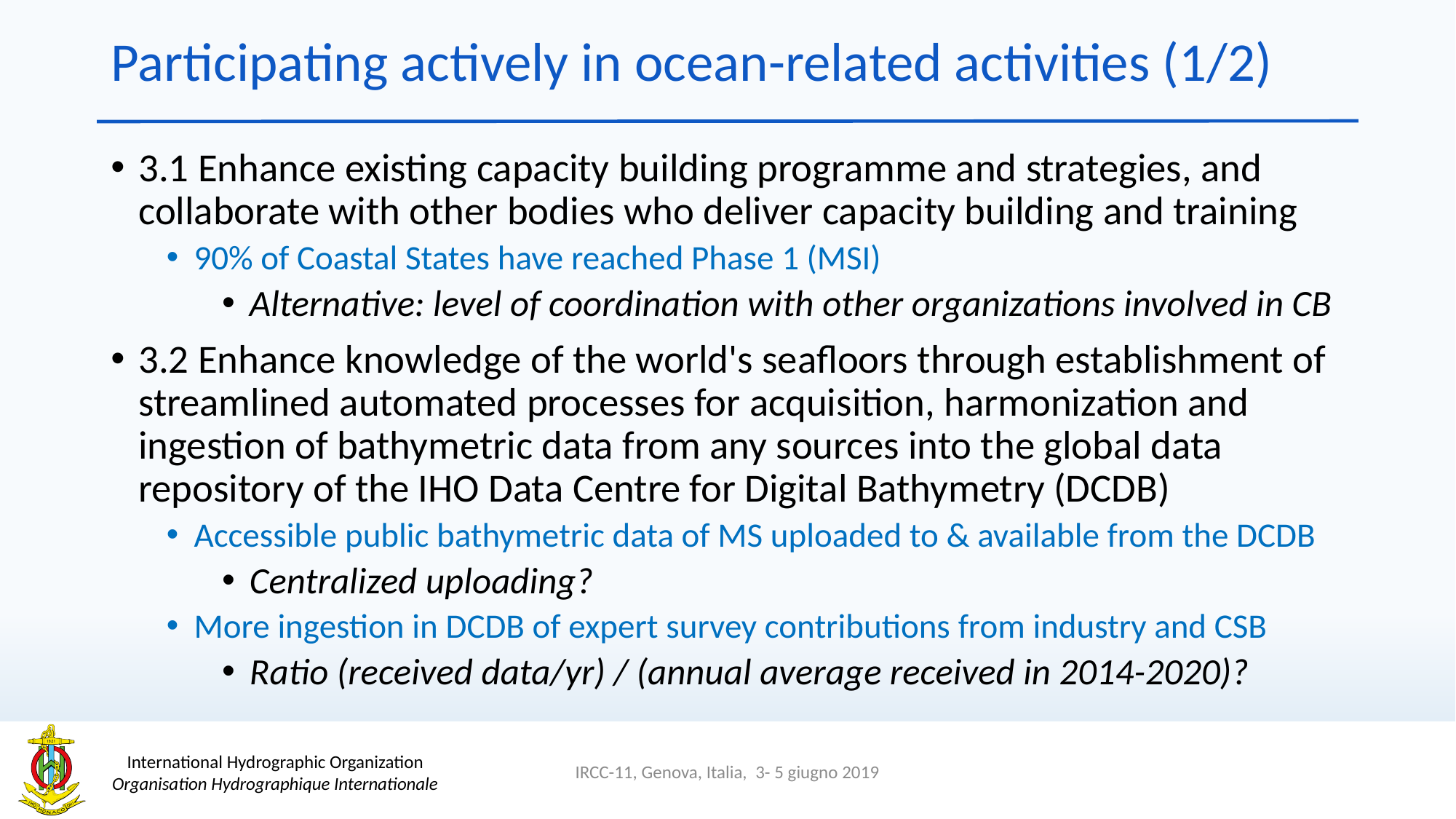

# Participating actively in ocean-related activities (1/2)
3.1 Enhance existing capacity building programme and strategies, and collaborate with other bodies who deliver capacity building and training
90% of Coastal States have reached Phase 1 (MSI)
Alternative: level of coordination with other organizations involved in CB
3.2 Enhance knowledge of the world's seafloors through establishment of streamlined automated processes for acquisition, harmonization and ingestion of bathymetric data from any sources into the global data repository of the IHO Data Centre for Digital Bathymetry (DCDB)
Accessible public bathymetric data of MS uploaded to & available from the DCDB
Centralized uploading?
More ingestion in DCDB of expert survey contributions from industry and CSB
Ratio (received data/yr) / (annual average received in 2014-2020)?
IRCC-11, Genova, Italia,  3- 5 giugno 2019